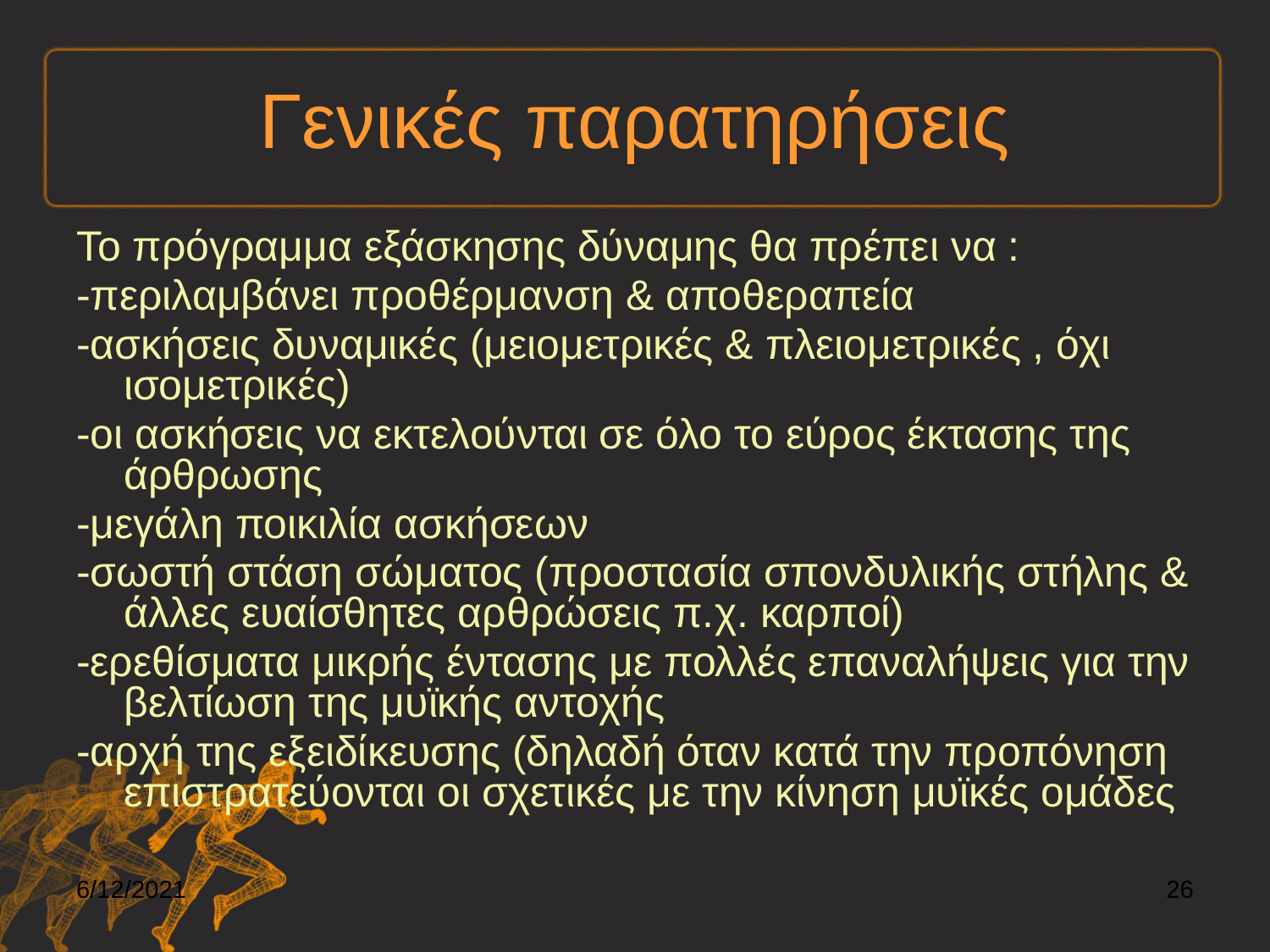

# Γενικές παρατηρήσεις
Το πρόγραμμα εξάσκησης δύναμης θα πρέπει να :
-περιλαμβάνει προθέρμανση & αποθεραπεία
-ασκήσεις δυναμικές (μειομετρικές & πλειομετρικές , όχι ισομετρικές)
-οι ασκήσεις να εκτελούνται σε όλο το εύρος έκτασης της άρθρωσης
-μεγάλη ποικιλία ασκήσεων
-σωστή στάση σώματος (προστασία σπονδυλικής στήλης & άλλες ευαίσθητες αρθρώσεις π.χ. καρποί)
-ερεθίσματα μικρής έντασης με πολλές επαναλήψεις για την βελτίωση της μυϊκής αντοχής
-αρχή της εξειδίκευσης (δηλαδή όταν κατά την προπόνηση επιστρατεύονται οι σχετικές με την κίνηση μυϊκές ομάδες
6/12/2021
26